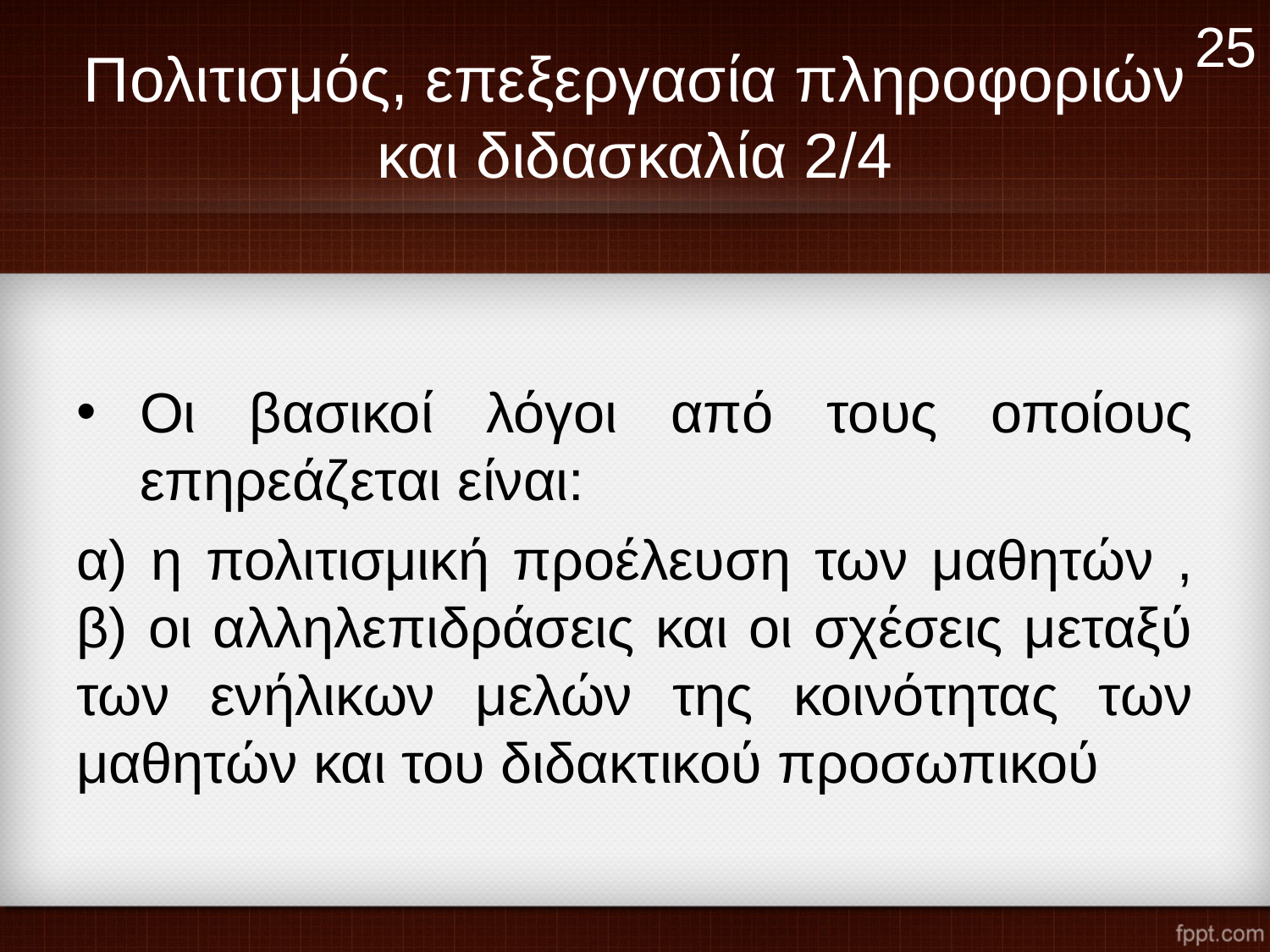

25
Πολιτισμός, επεξεργασία πληροφοριών και διδασκαλία 2/4
Οι βασικοί λόγοι από τους οποίους επηρεάζεται είναι:
α) η πολιτισμική προέλευση των μαθητών , β) οι αλληλεπιδράσεις και οι σχέσεις μεταξύ των ενήλικων μελών της κοινότητας των μαθητών και του διδακτικού προσωπικού